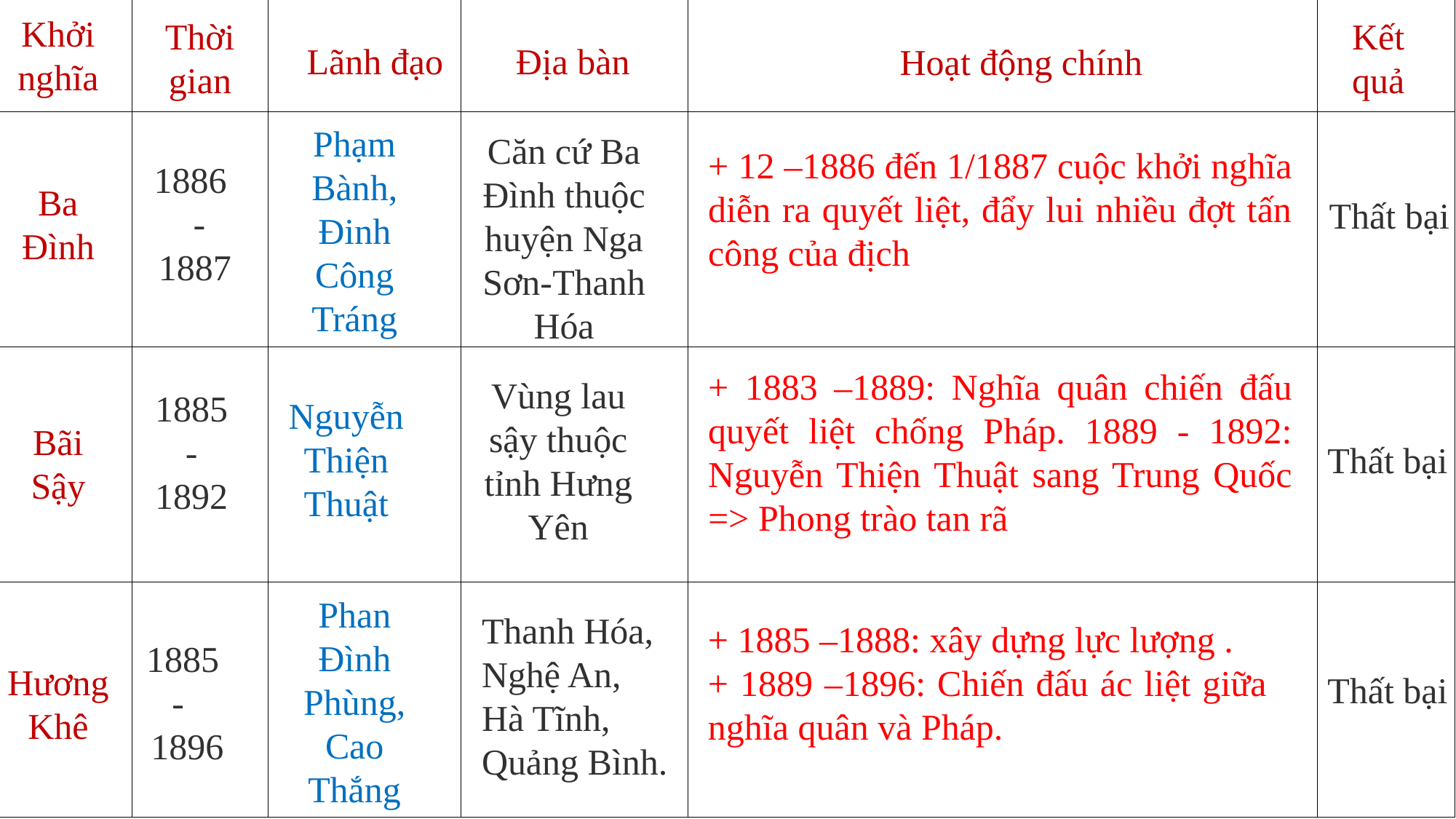

|  |  |  |  |  |  |
| --- | --- | --- | --- | --- | --- |
|  |  |  |  |  |  |
|  |  |  |  |  |  |
|  |  |  |  |  |  |
Khởi nghĩa
Thời gian
Kết quả
Lãnh đạo
Địa bàn
Hoạt động chính
Phạm Bành, Đinh Công Tráng
Căn cứ Ba Đình thuộc huyện Nga Sơn-Thanh Hóa
+ 12 –1886 đến 1/1887 cuộc khởi nghĩa diễn ra quyết liệt, đẩy lui nhiều đợt tấn công của địch
1886   - 1887
Ba Đình
Thất bại
+ 1883 –1889: Nghĩa quân chiến đấu quyết liệt chống Pháp. 1889 - 1892: Nguyễn Thiện Thuật sang Trung Quốc => Phong trào tan rã
Vùng lau sậy thuộc tỉnh Hưng Yên
1885
- 1892
Nguyễn Thiện Thuật
Bãi Sậy
Thất bại
Phan Đình Phùng, Cao Thắng
Thanh Hóa, Nghệ An, Hà Tĩnh, Quảng Bình.
+ 1885 –1888: xây dựng lực lượng .
+ 1889 –1896: Chiến đấu ác liệt giữa nghĩa quân và Pháp.
1885   -    1896
Hương Khê
Thất bại
3